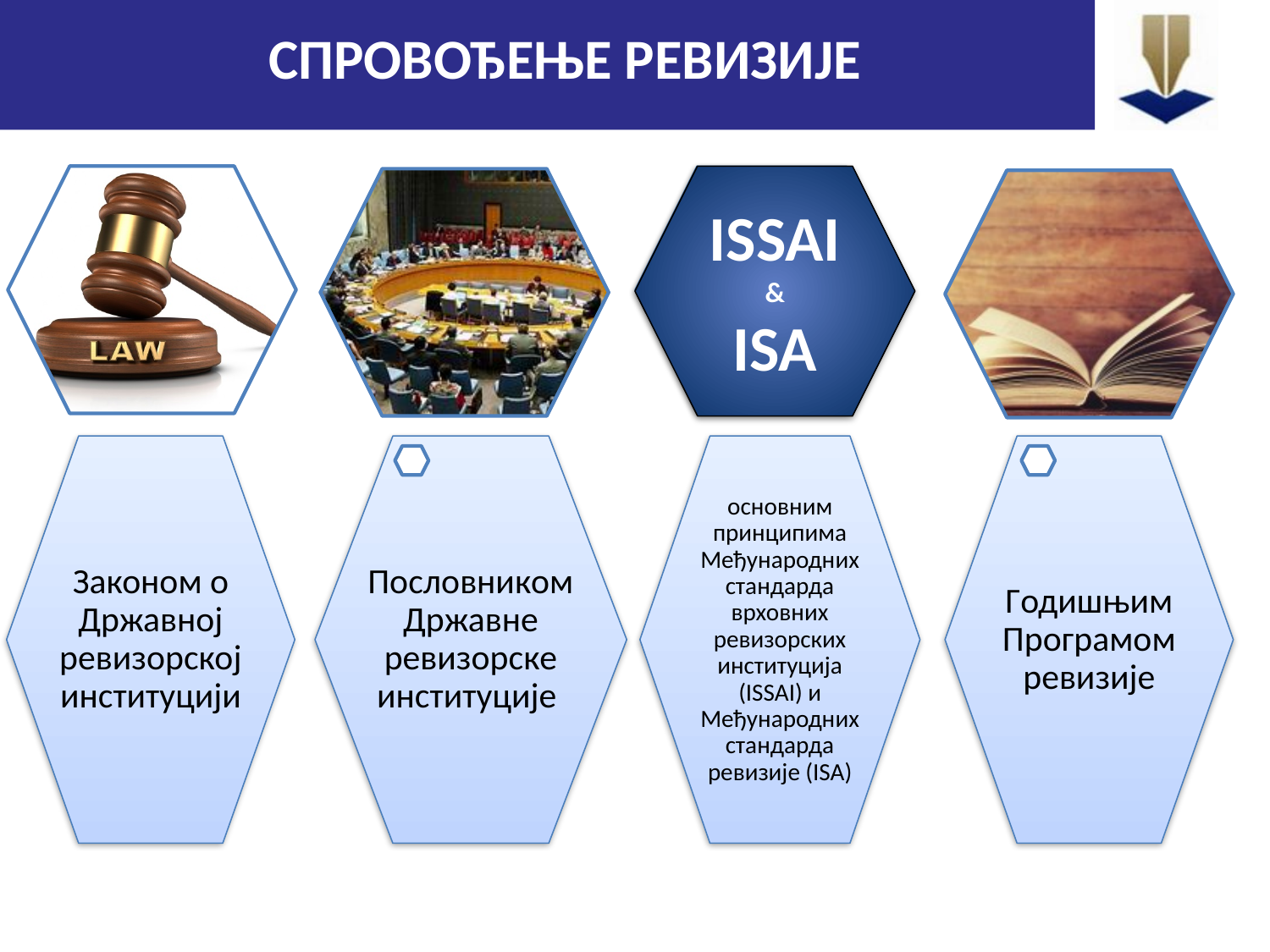

СПРОВОЂЕЊЕ РЕВИЗИЈЕ
Законом о Државној ревизорској институцији
Пословникoм Државне ревизорске институције
Годишњим Програмом ревизије
основним принципима Међународних стандарда врховних ревизорских институција (ISSAI) и Међународних стандарда ревизије (ISA)
ISSAI
&
ISA